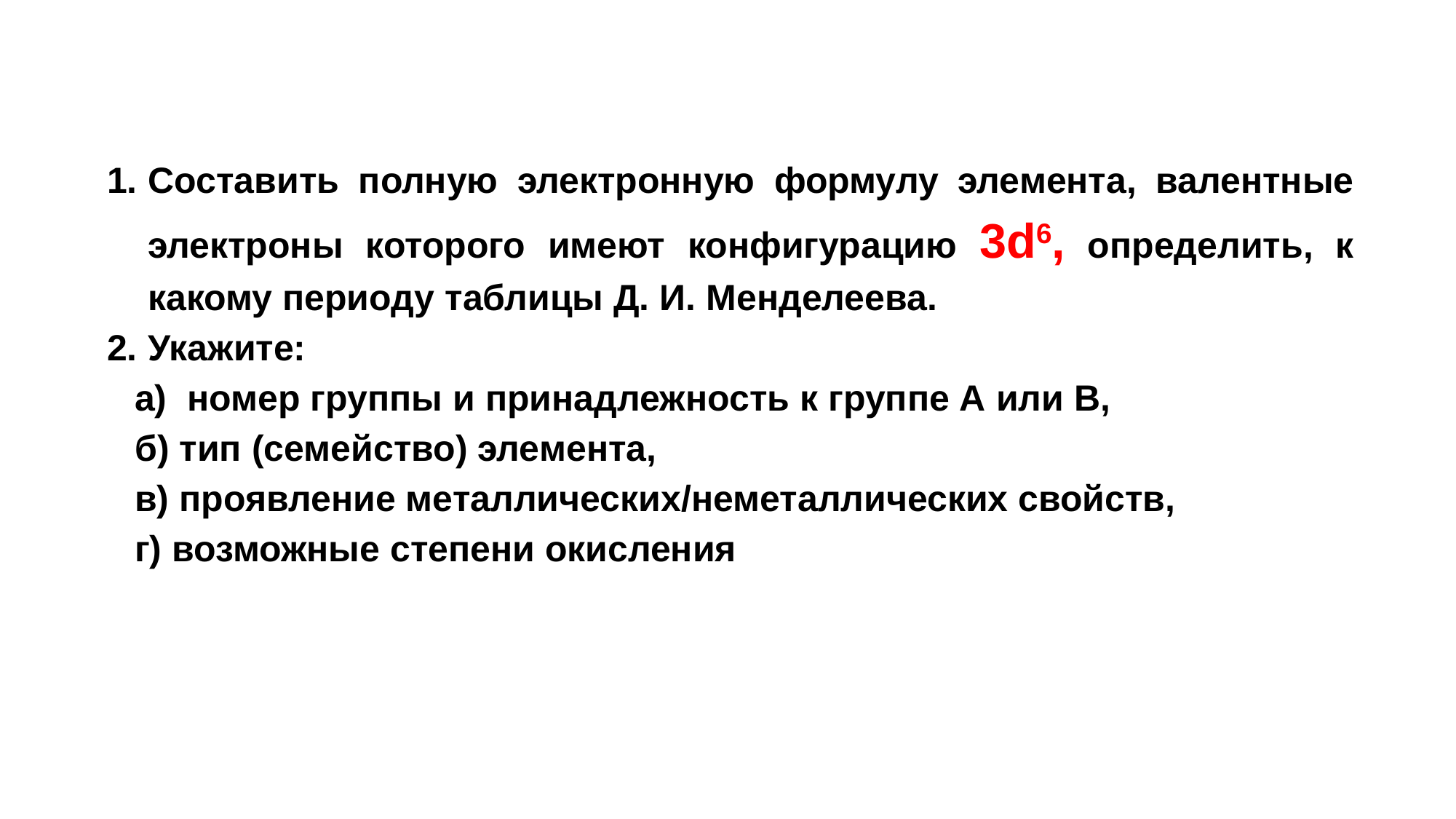

Составить полную электронную формулу элемента, валентные электроны которого имеют конфигурацию 3d6, определить, к какому периоду таблицы Д. И. Менделеева.
Укажите:
а)  номер группы и принадлежность к группе А или В,
б) тип (семейство) элемента,
в) проявление металлических/неметаллических свойств,
г) возможные степени окисления